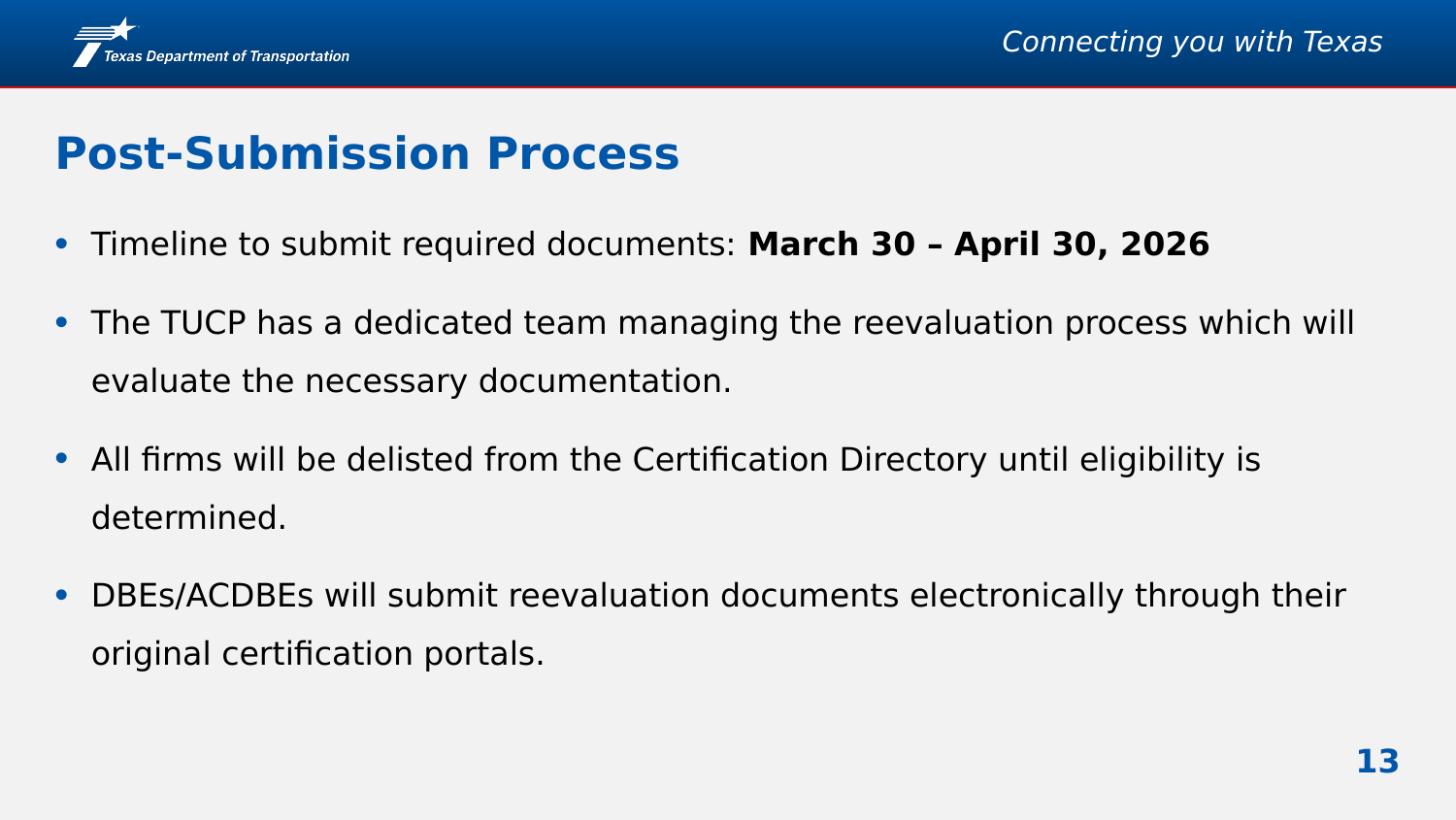

# Post-Submission Process
Timeline to submit required documents: March 30 – April 30, 2026
The TUCP has a dedicated team managing the reevaluation process which will evaluate the necessary documentation.
All firms will be delisted from the Certification Directory until eligibility is determined.
DBEs/ACDBEs will submit reevaluation documents electronically through their original certification portals.